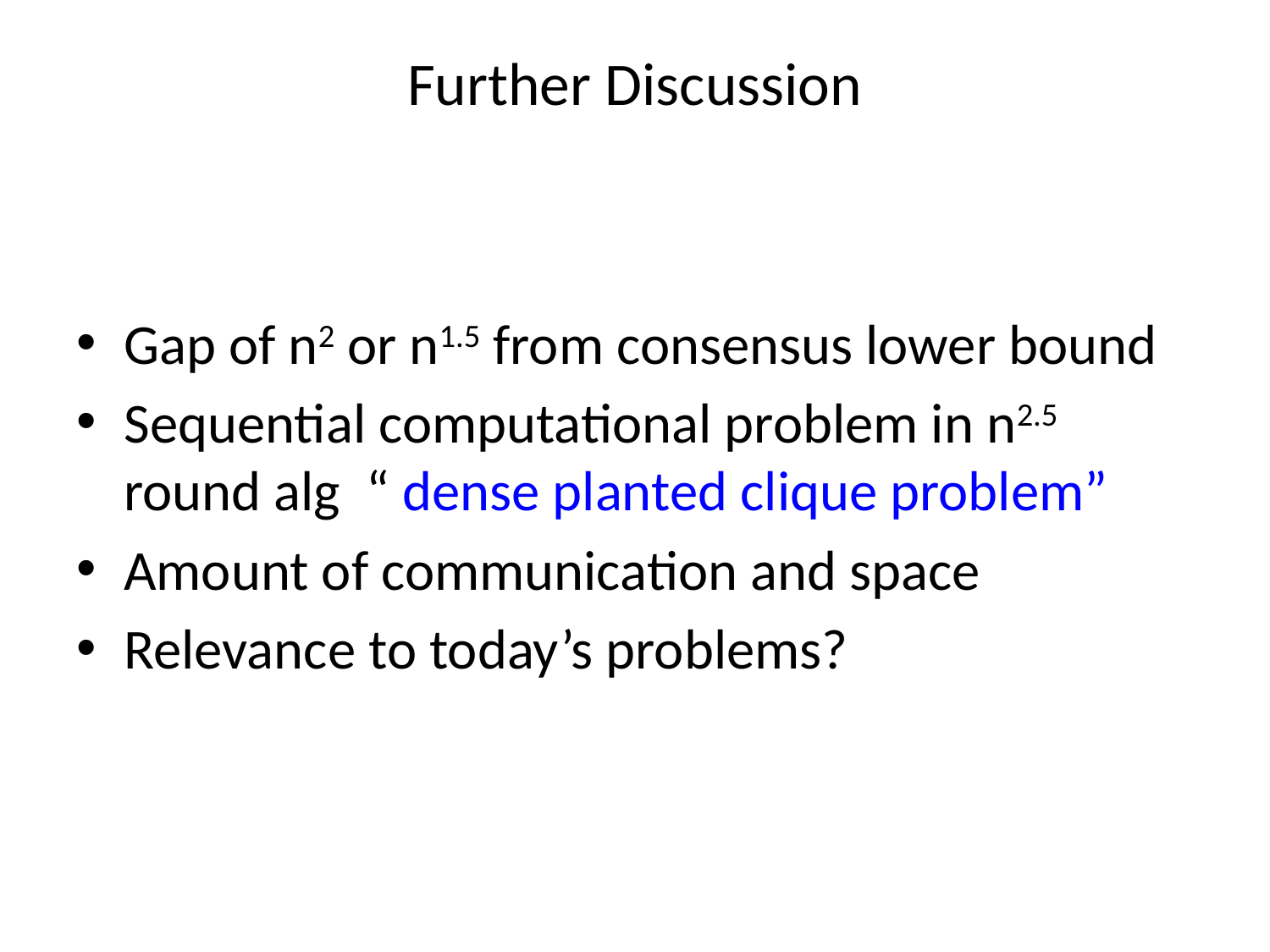

# Further Discussion

Gap of n2 or n1.5 from consensus lower bound
Sequential computational problem in n2.5  round alg  “ dense planted clique problem”
Amount of communication and space
Relevance to today’s problems?